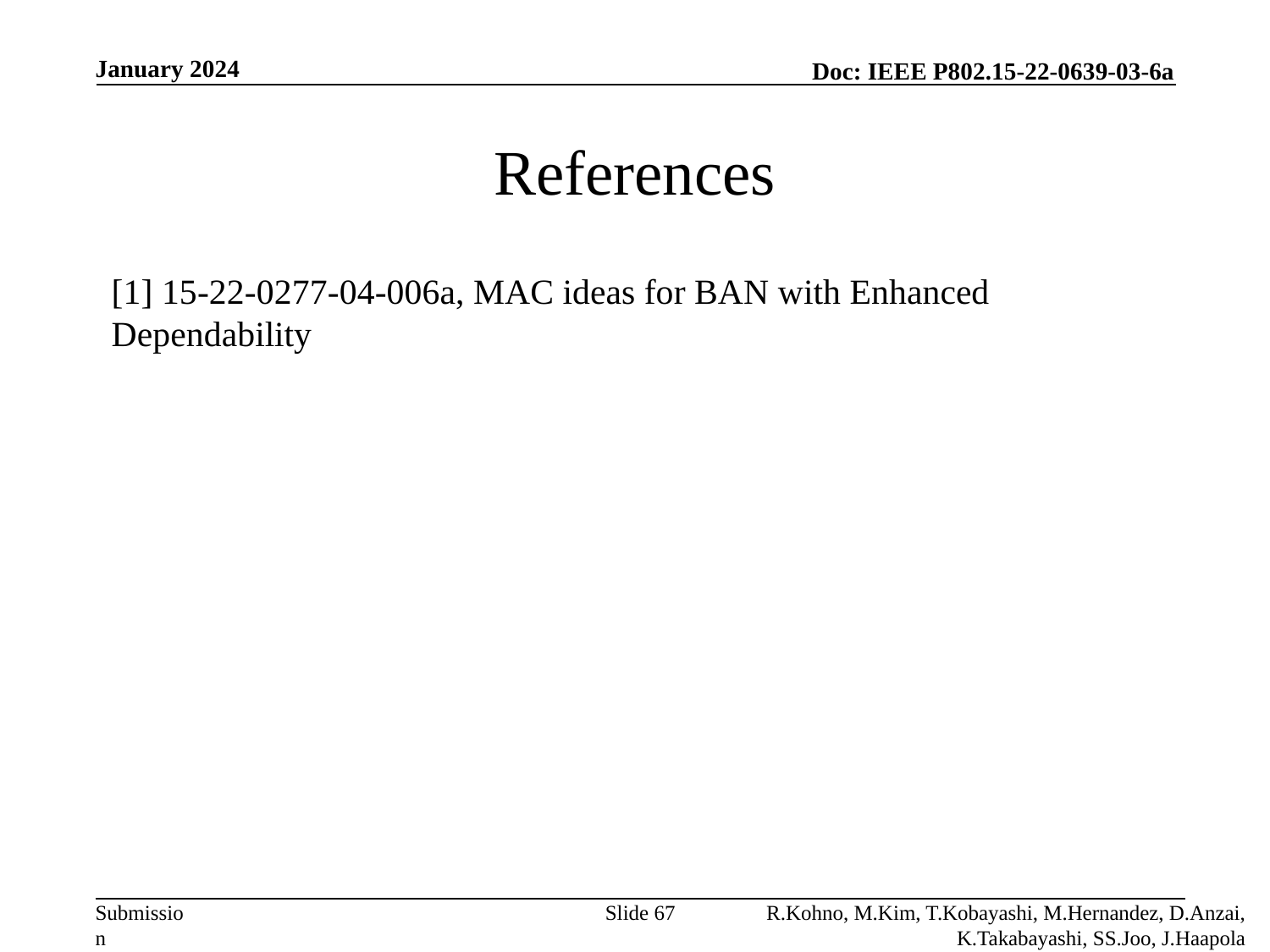

January 2024
# References
[1] 15-22-0277-04-006a, MAC ideas for BAN with Enhanced Dependability
Slide 67
R.Kohno, M.Kim, T.Kobayashi, M.Hernandez, D.Anzai, K.Takabayashi, SS.Joo, J.Haapola